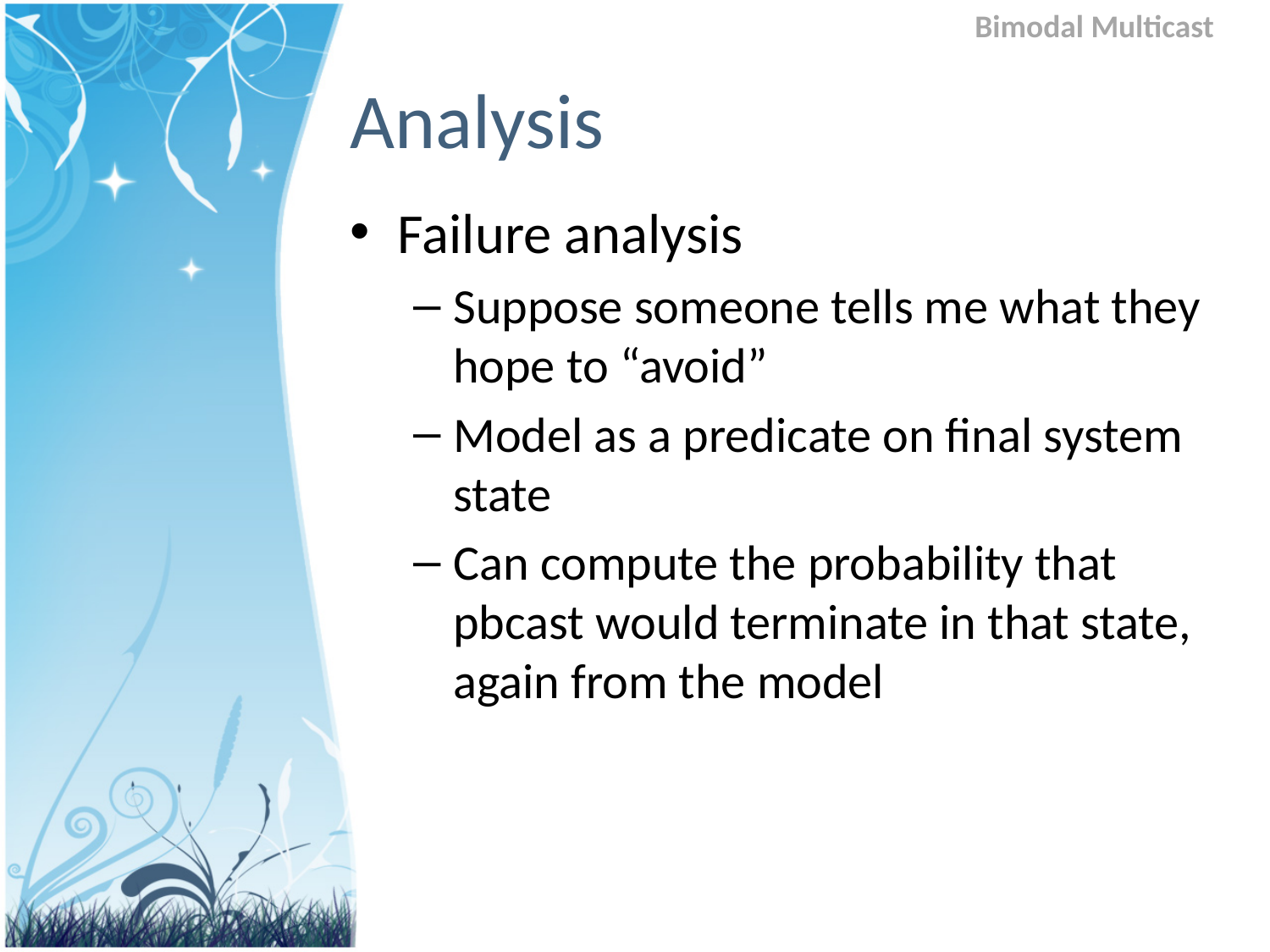

Bimodal Multicast
# Analysis
Failure analysis
Suppose someone tells me what they hope to “avoid”
Model as a predicate on final system state
Can compute the probability that pbcast would terminate in that state, again from the model